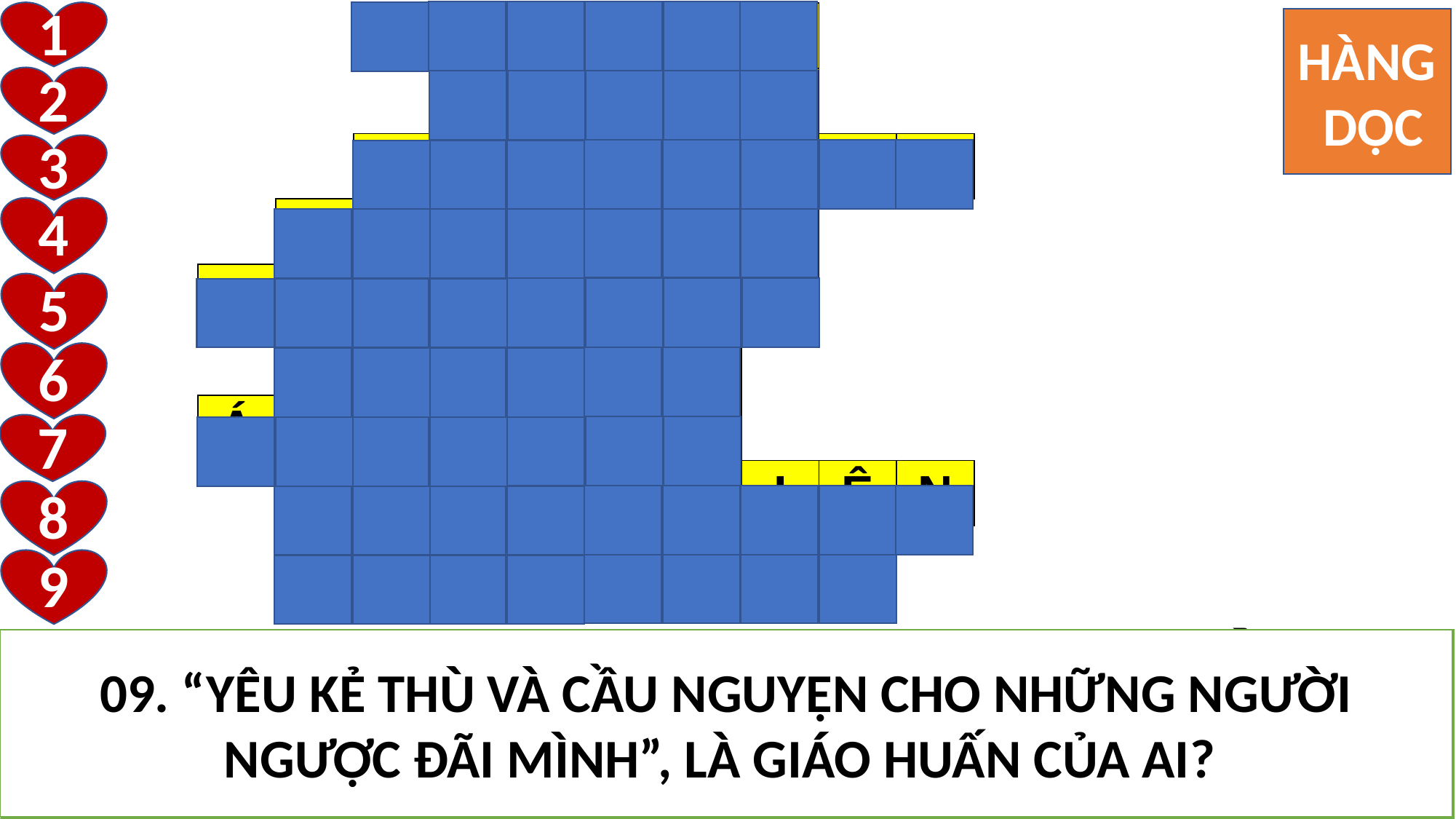

1

|  |  | H | Ã | Y | Y | Ê | U |  |  |
| --- | --- | --- | --- | --- | --- | --- | --- | --- | --- |
|  |  |  | K | Ẻ | T | H | Ù |  |  |
|  |  | N | G | Ư | Ờ | I | T | Ố | T |
|  | M | Ặ | T | T | R | Ờ | I |  |  |
| B | Ấ | T | C | H | Í | N | H |  |  |
|  | A | I | M | U | Ố | N |  |  |  |
| Á | O | N | G | O | À | I |  |  |  |
|  | H | O | À | N | T | H | I | Ệ | N |
|  | Đ | Ứ | C | G | I | Ê | S | U |  |
HÀNG
 DỌC
2

3

4

5

6

7

8

9

04. “THIÊN CHÚA LÀM CHO GÌ MỌC LÊN SOI SÁNG KẺ XẤU VÀ NGƯỜI TỐT?”
01. “Anh em đã nghe Luật dạy rằng: … … đồng loại và hãy ghét kẻ thù.”
09. “YÊU KẺ THÙ VÀ CẦU NGUYỆN CHO NHỮNG NGƯỜI NGƯỢC ĐÃI MÌNH”, LÀ GIÁO HUẤN CỦA AI?
08. ĐỨC GIÊSU KÊU GỌI ANH EM TRỞ NÊN ĐIỀU GÌ NHƯ CHA ANH EM TRÊN TRỜI?
07. ĐỨC GIÊSU DẠY: AI MUỐN KIỆN ANH ĐỂ LẤY ÁO TRONG CỦA ANH, THÌ HÃY ĐỂ CHO NÓ LẤY CẢ  GÌ NỮA?
02. ANH EM ĐÃ NGHE LUẬT DẠY RẰNG: HÃY YÊU ĐỒNG LOẠI VÀ HÃY GHÉT AI?
03. THIÊN CHÚA LÀM CHO MẶT TRỜI MỌC LÊN SOI SÁNG KẺ XẤU VÀ NHỮNG AI?
05. THIÊN CHÚA LÀM CHO MƯA XUỐNG TRÊN NGƯỜI CÔNG CHÍNH CŨNG NHƯ NHỮNG AI?
06. THIÊN CHÚA CHO GÌ XUỐNG TRÊN NGƯỜI CÔNG CHÍNH CŨNG NHƯ KẺ BẤT CHÍNH?